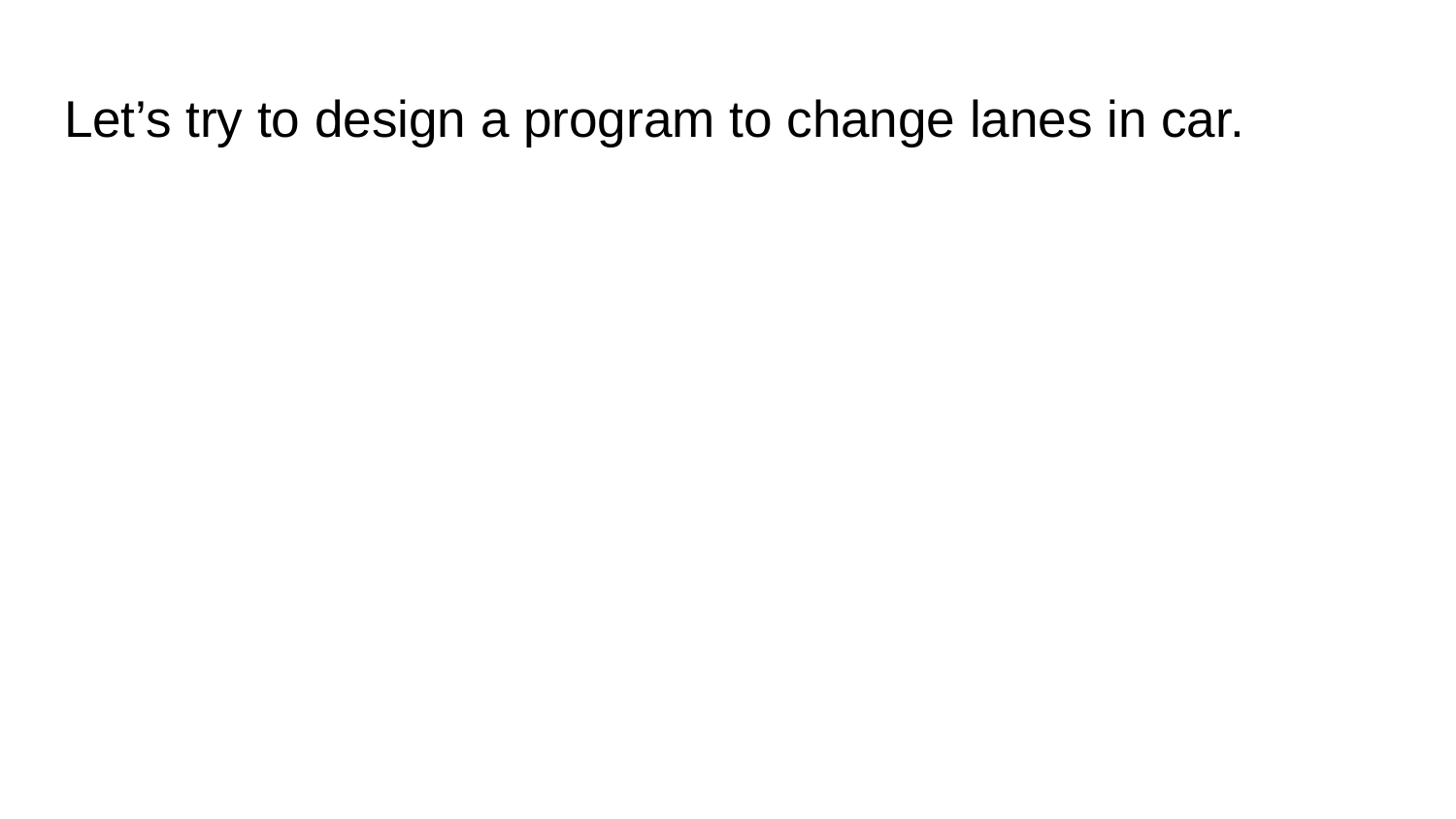

# Let’s try to design a program to change lanes in car.